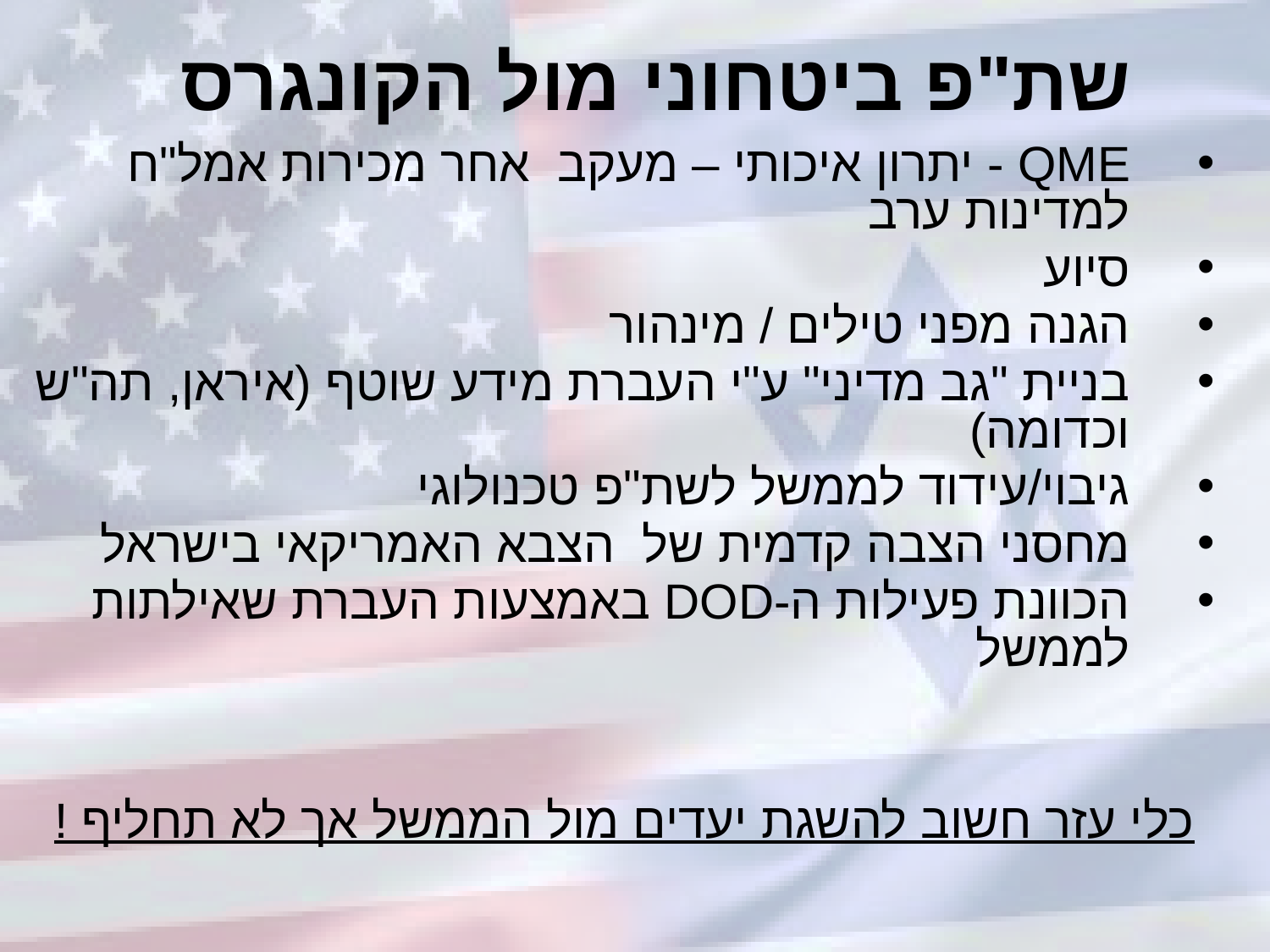

# שת"פ ביטחוני מול הקונגרס
QME - יתרון איכותי – מעקב  אחר מכירות אמל"ח למדינות ערב
סיוע
הגנה מפני טילים / מינהור
בניית "גב מדיני" ע"י העברת מידע שוטף (איראן, תה"ש וכדומה)
גיבוי/עידוד לממשל לשת"פ טכנולוגי
מחסני הצבה קדמית של  הצבא האמריקאי בישראל
הכוונת פעילות ה-DOD באמצעות העברת שאילתות לממשל

כלי עזר חשוב להשגת יעדים מול הממשל אך לא תחליף !